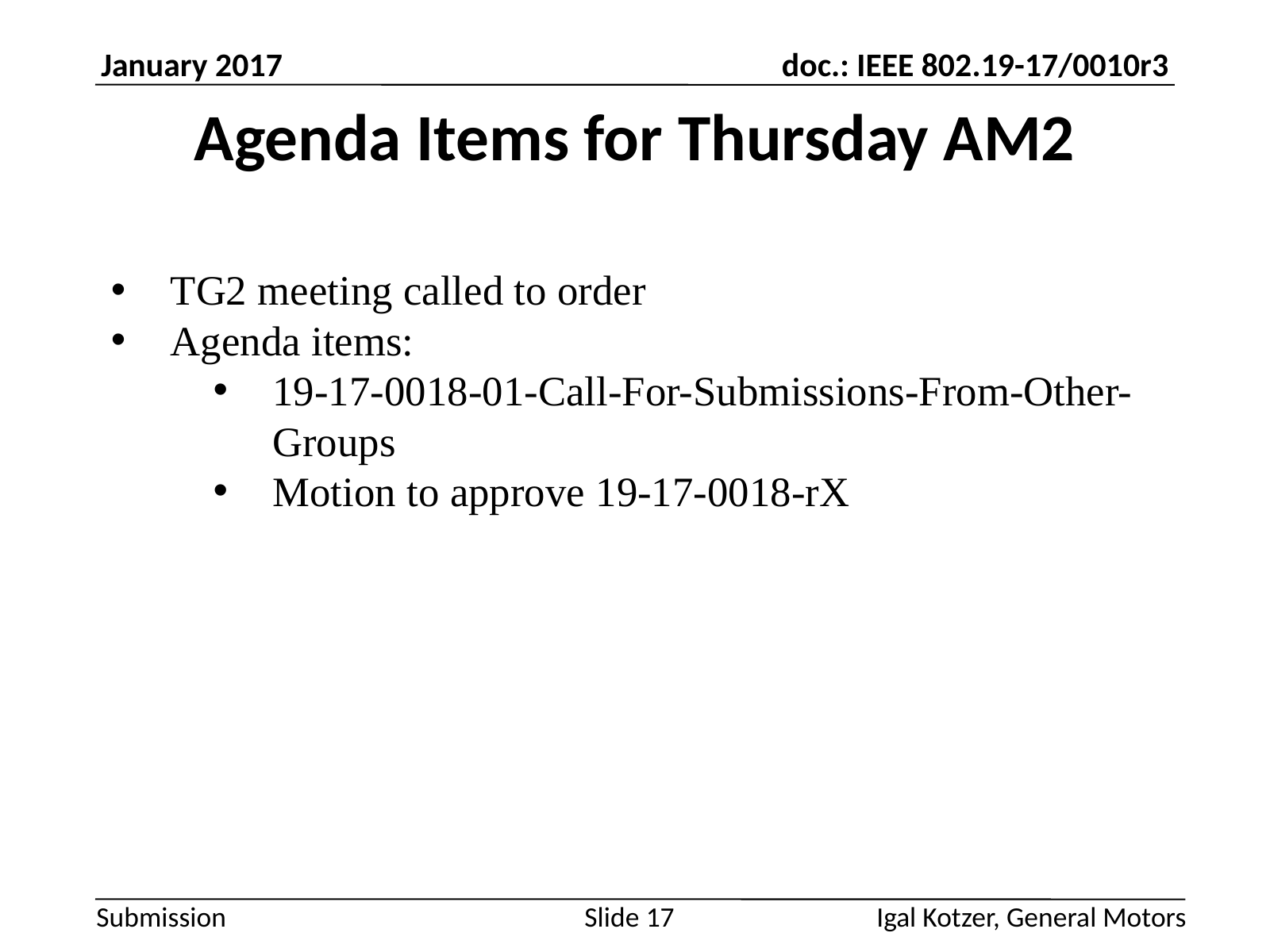

TG2 meeting called to order
Agenda items:
19-17-0018-01-Call-For-Submissions-From-Other-Groups
Motion to approve 19-17-0018-rX
Igal Kotzer, General Motors
Slide 17